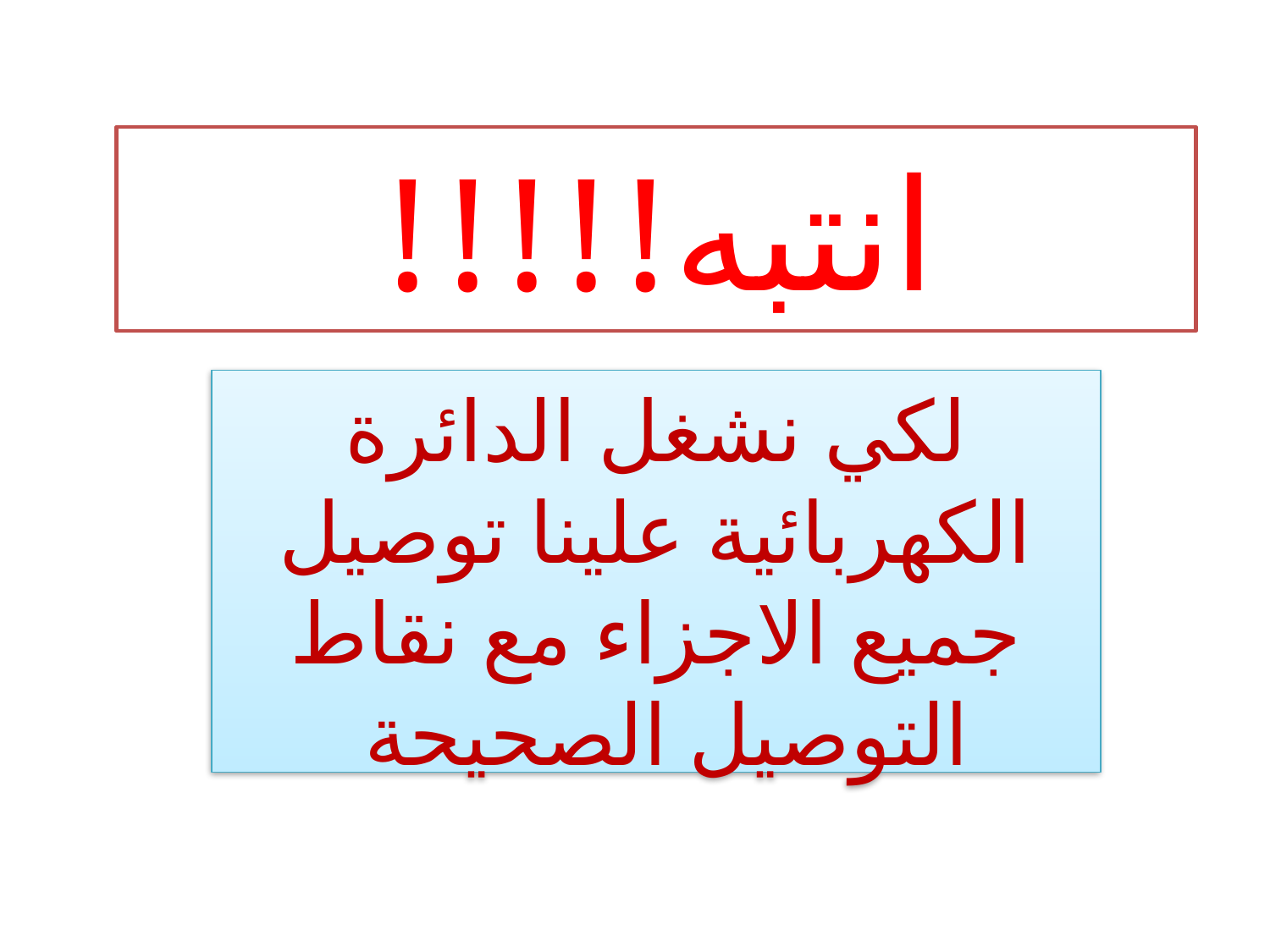

# انتبه!!!!!
لكي نشغل الدائرة الكهربائية علينا توصيل جميع الاجزاء مع نقاط التوصيل الصحيحة